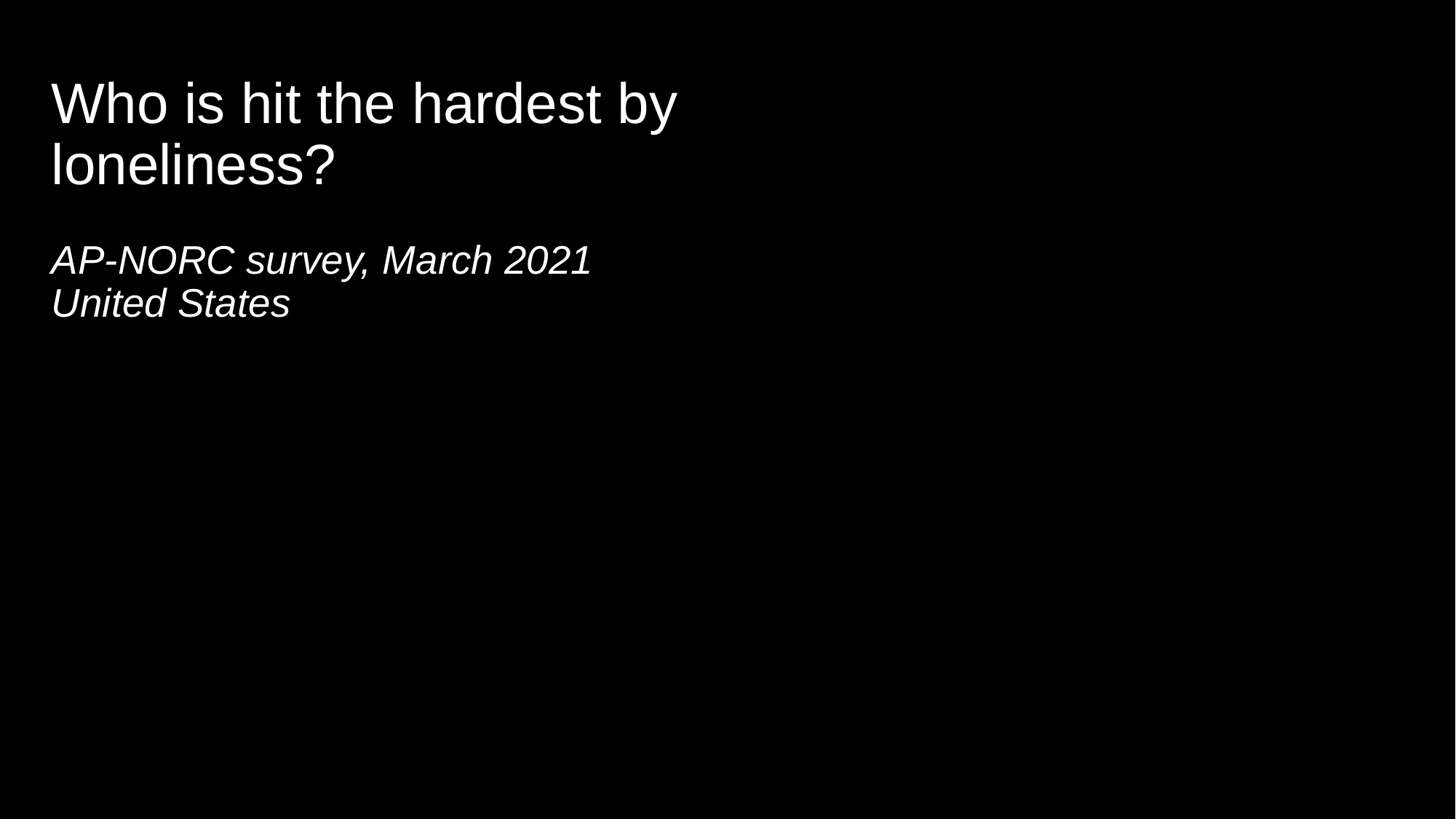

Who is hit the hardest by loneliness?
AP-NORC survey, March 2021
United States